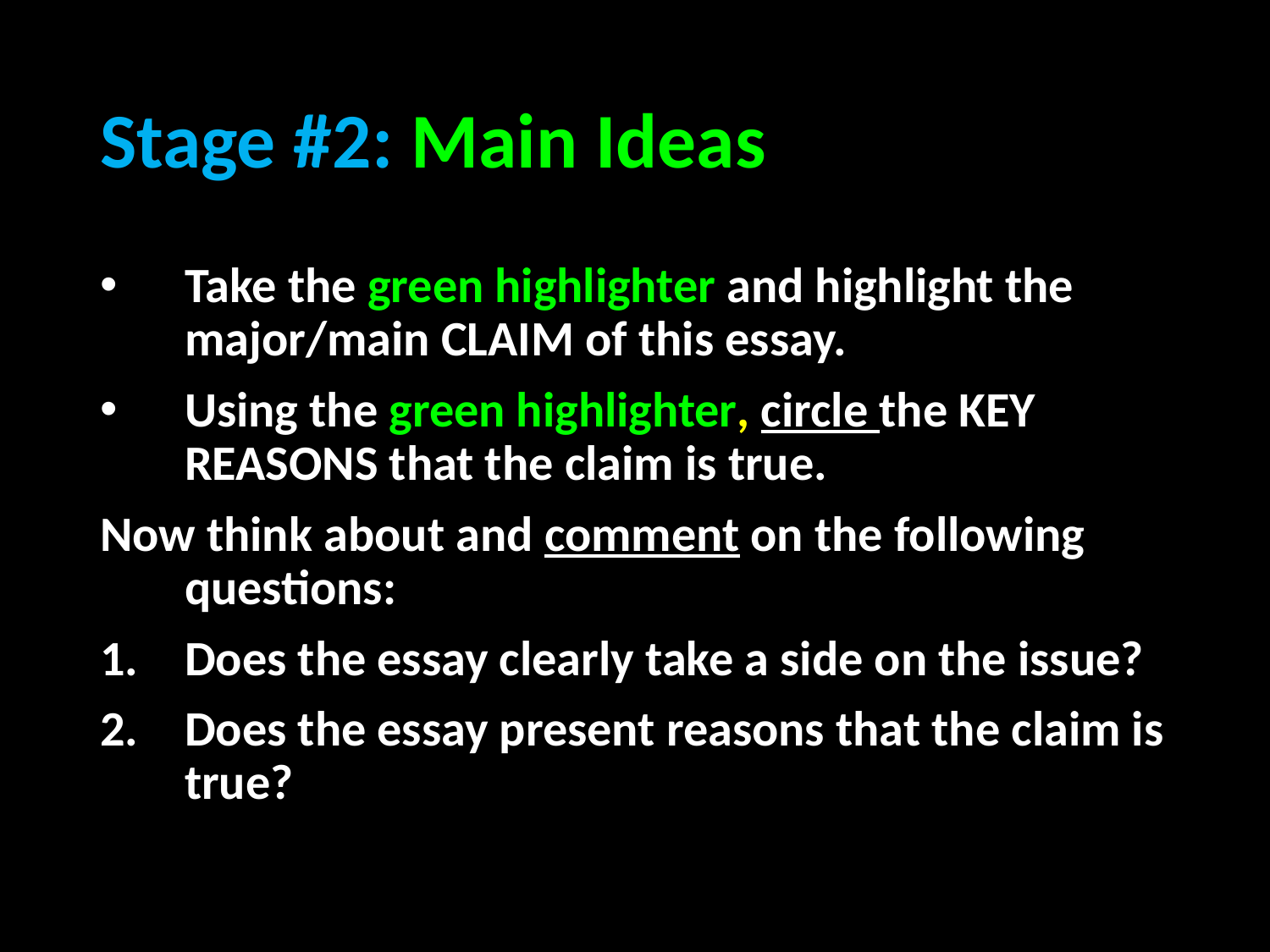

# Stage #2: Main Ideas
Take the green highlighter and highlight the major/main CLAIM of this essay.
Using the green highlighter, circle the KEY REASONS that the claim is true.
Now think about and comment on the following questions:
Does the essay clearly take a side on the issue?
Does the essay present reasons that the claim is true?